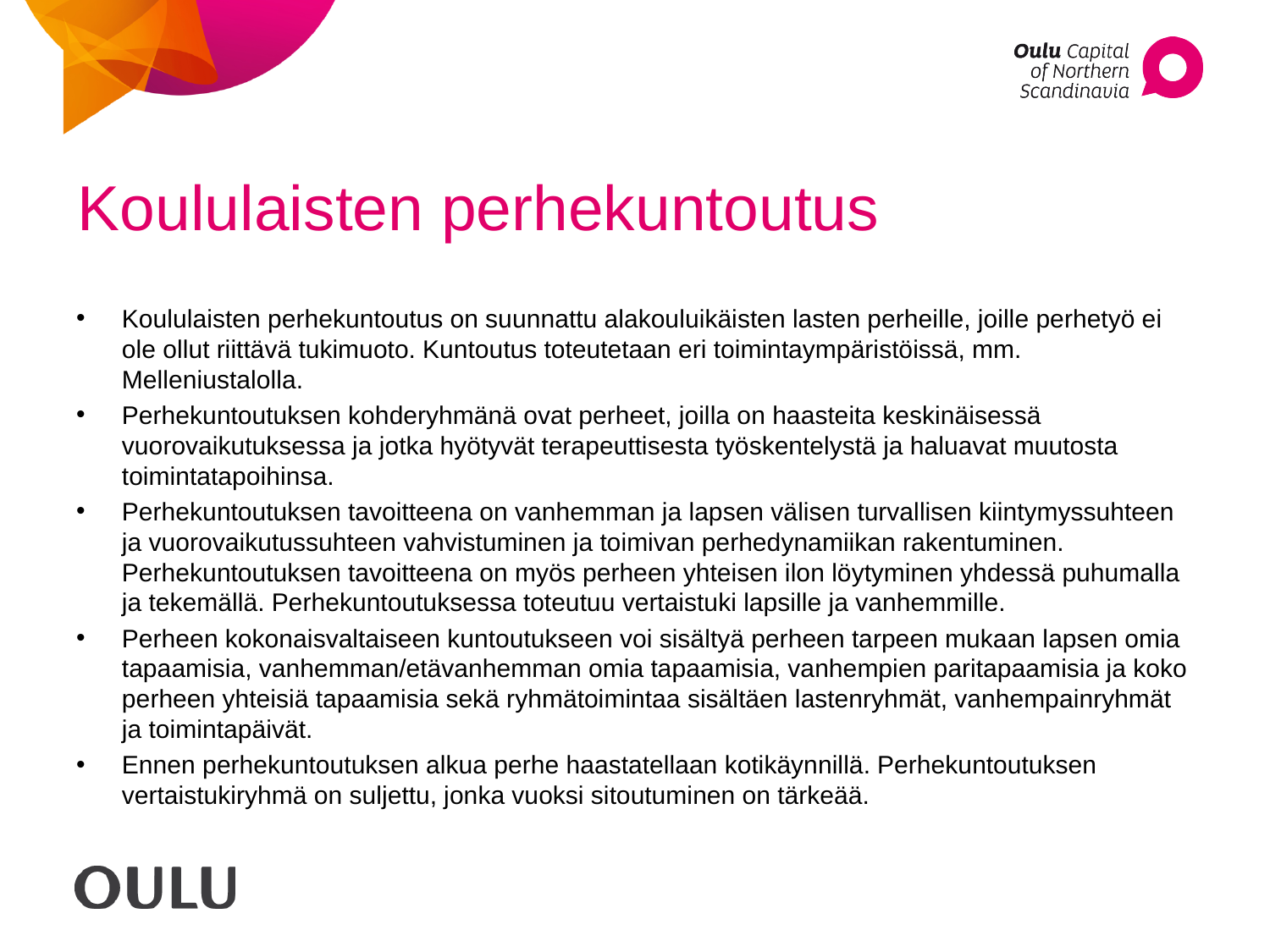

# Koululaisten perhekuntoutus
Koululaisten perhekuntoutus on suunnattu alakouluikäisten lasten perheille, joille perhetyö ei ole ollut riittävä tukimuoto. Kuntoutus toteutetaan eri toimintaympäristöissä, mm. Melleniustalolla.
Perhekuntoutuksen kohderyhmänä ovat perheet, joilla on haasteita keskinäisessä vuorovaikutuksessa ja jotka hyötyvät terapeuttisesta työskentelystä ja haluavat muutosta toimintatapoihinsa.
Perhekuntoutuksen tavoitteena on vanhemman ja lapsen välisen turvallisen kiintymyssuhteen ja vuorovaikutussuhteen vahvistuminen ja toimivan perhedynamiikan rakentuminen. Perhekuntoutuksen tavoitteena on myös perheen yhteisen ilon löytyminen yhdessä puhumalla ja tekemällä. Perhekuntoutuksessa toteutuu vertaistuki lapsille ja vanhemmille.
Perheen kokonaisvaltaiseen kuntoutukseen voi sisältyä perheen tarpeen mukaan lapsen omia tapaamisia, vanhemman/etävanhemman omia tapaamisia, vanhempien paritapaamisia ja koko perheen yhteisiä tapaamisia sekä ryhmätoimintaa sisältäen lastenryhmät, vanhempainryhmät ja toimintapäivät.
Ennen perhekuntoutuksen alkua perhe haastatellaan kotikäynnillä. Perhekuntoutuksen vertaistukiryhmä on suljettu, jonka vuoksi sitoutuminen on tärkeää.